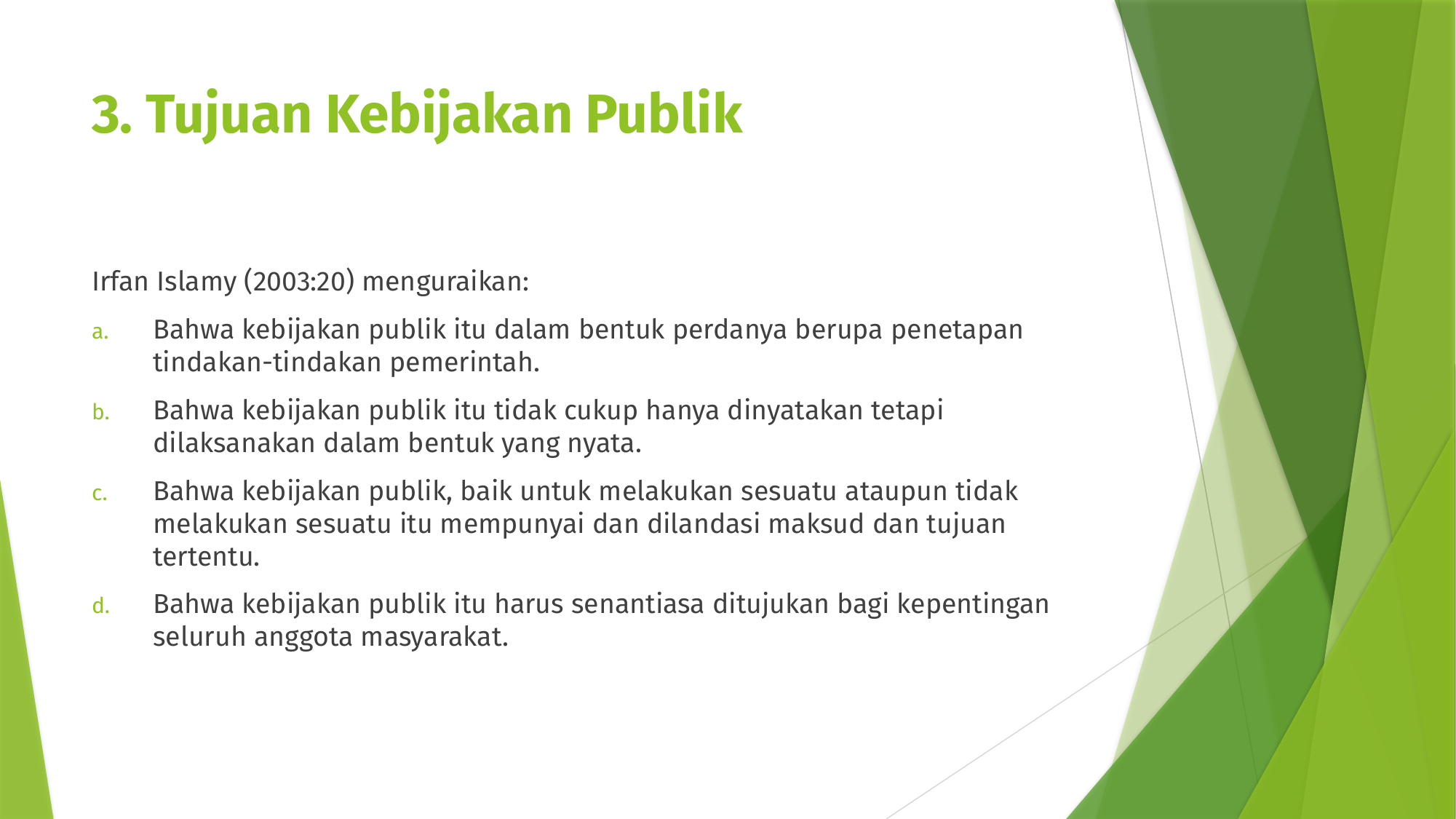

# 3. Tujuan Kebijakan Publik
Irfan Islamy (2003:20) menguraikan:
Bahwa kebijakan publik itu dalam bentuk perdanya berupa penetapan tindakan-tindakan pemerintah.
Bahwa kebijakan publik itu tidak cukup hanya dinyatakan tetapi dilaksanakan dalam bentuk yang nyata.
Bahwa kebijakan publik, baik untuk melakukan sesuatu ataupun tidak melakukan sesuatu itu mempunyai dan dilandasi maksud dan tujuan tertentu.
Bahwa kebijakan publik itu harus senantiasa ditujukan bagi kepentingan seluruh anggota masyarakat.